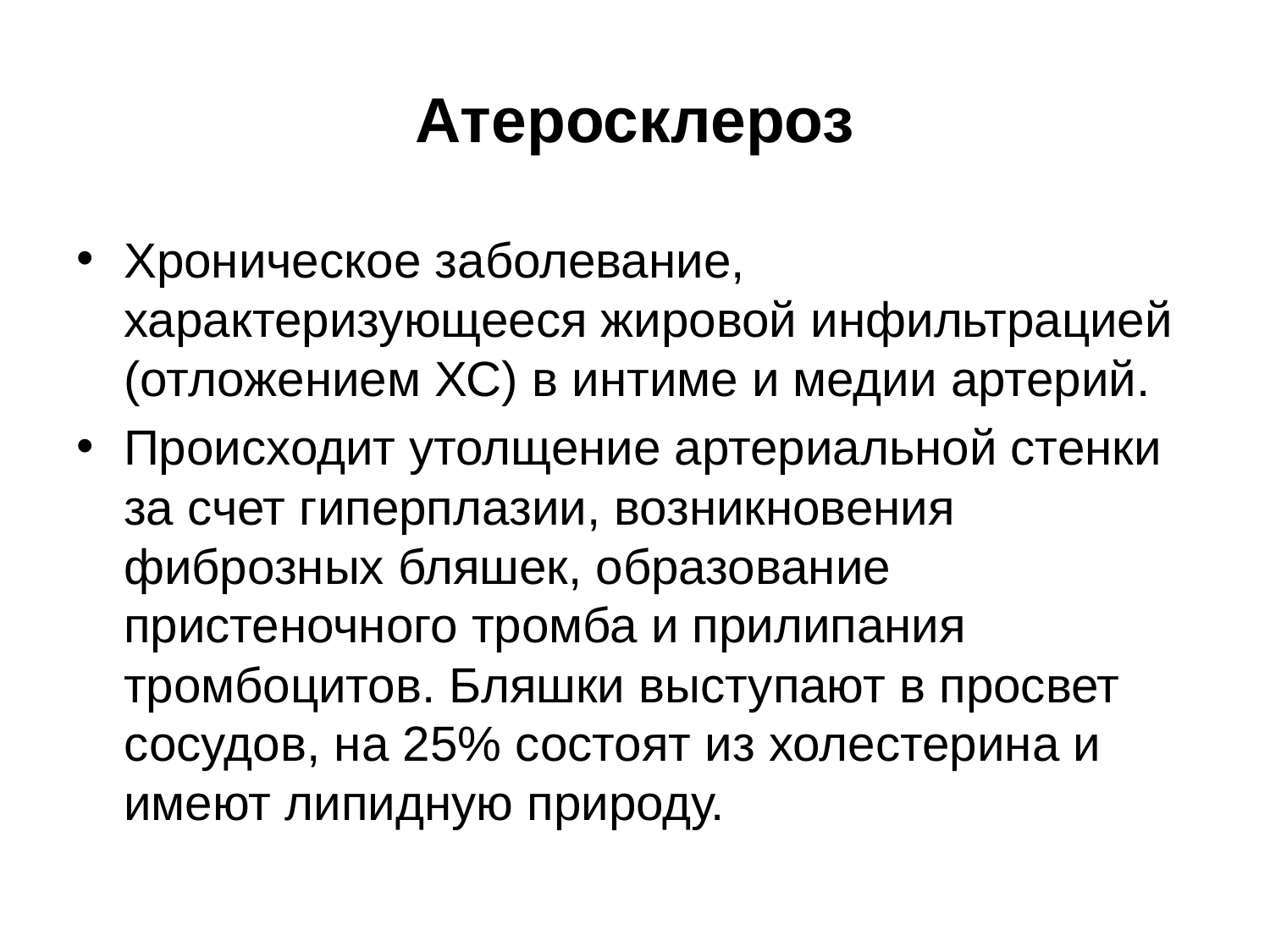

# Атеросклероз
Хроническое заболевание, характеризующееся жировой инфильтрацией (отложением ХС) в интиме и медии артерий.
Происходит утолщение артериальной стенки за счет гиперплазии, возникновения фиброзных бляшек, образование пристеночного тромба и прилипания тромбоцитов. Бляшки выступают в просвет сосудов, на 25% состоят из холестерина и имеют липидную природу.